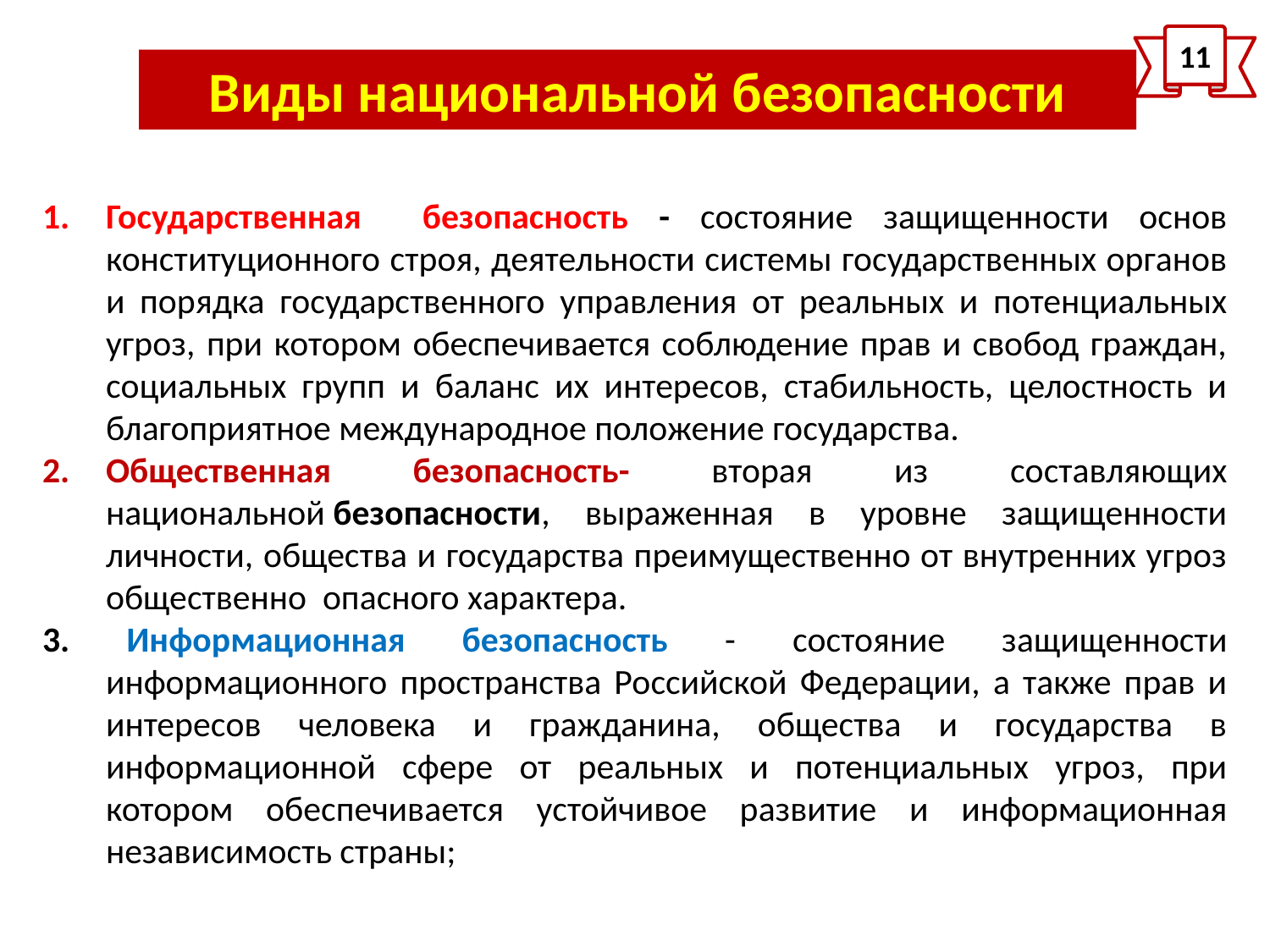

11
Виды национальной безопасности
Государственная  безопасность - состояние защищенности основ конституционного строя, деятельности системы государственных органов и порядка государственного управления от реальных и потенциальных угроз, при котором обеспечивается соблюдение прав и свобод граждан, социальных групп и баланс их интересов, стабильность, целостность и благоприятное международное положение государства.
Общественная безопасность- вторая из составляющих национальной безопасности, выраженная в уровне защищенности личности, общества и государства преимущественно от внутренних угроз общественно  опасного характера.
3. Информационная безопасность - состояние защищенности информационного пространства Российской Федерации, а также прав и интересов человека и гражданина, общества и государства в информационной сфере от реальных и потенциальных угроз, при котором обеспечивается устойчивое развитие и информационная независимость страны;